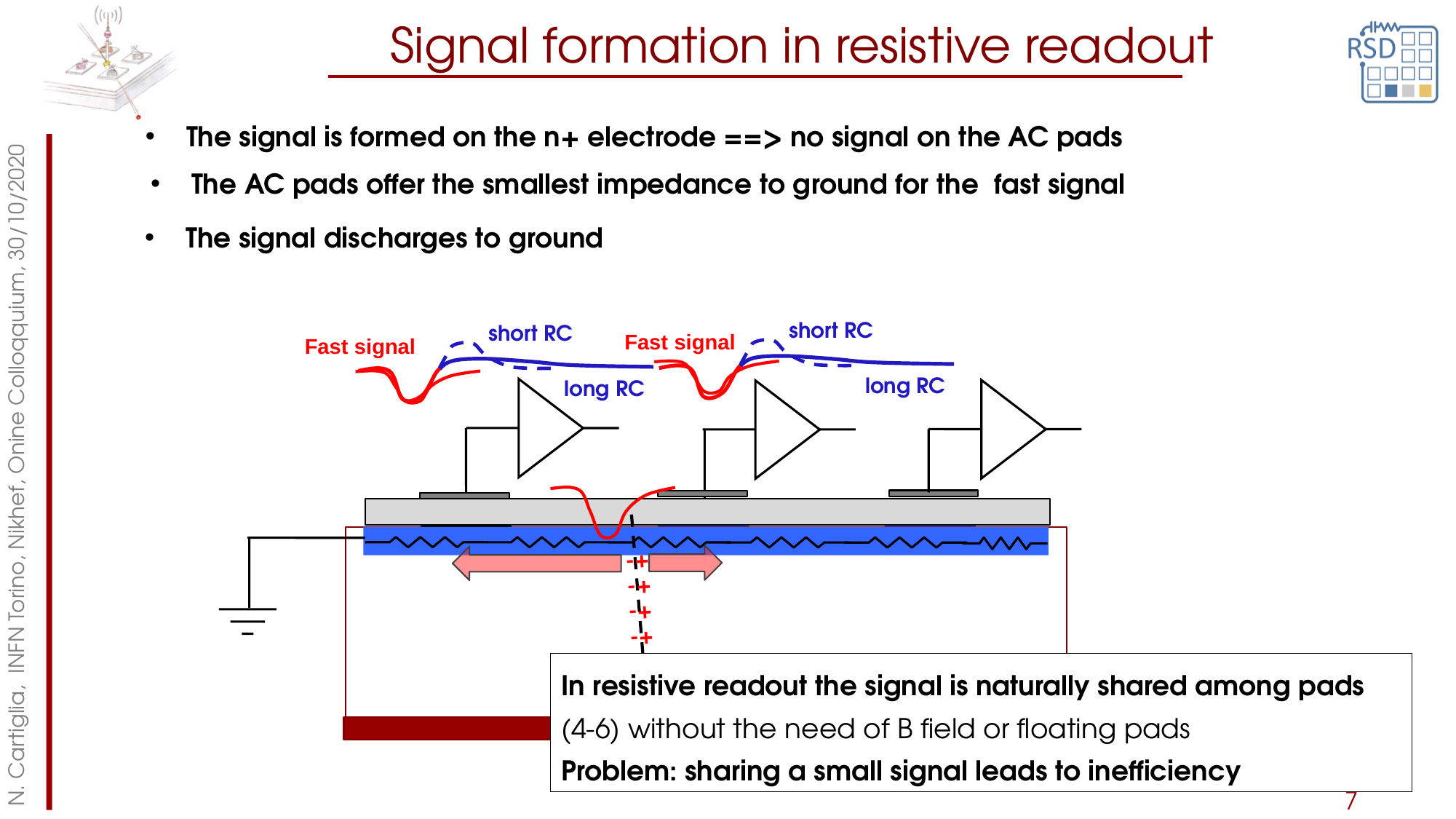

# Signal formation in resistive readout
The signal is formed on the n+ electrode ==> no signal on the AC pads
The AC pads offer the smallest impedance to ground for the  fast signal

The signal discharges to ground
short RC
Fast signal

long RC

short RC
Fast signal

long RC

N. Cartiglia,  INFN Torino, Nikhef, Onine Colloqquium, 30/10/2020

-+
-+
-+
-+
-+
-+

In resistive readout the signal is naturally shared among pads (4-6) without the need of B field or floating pads
Problem: sharing a small signal leads to inefficiency

7